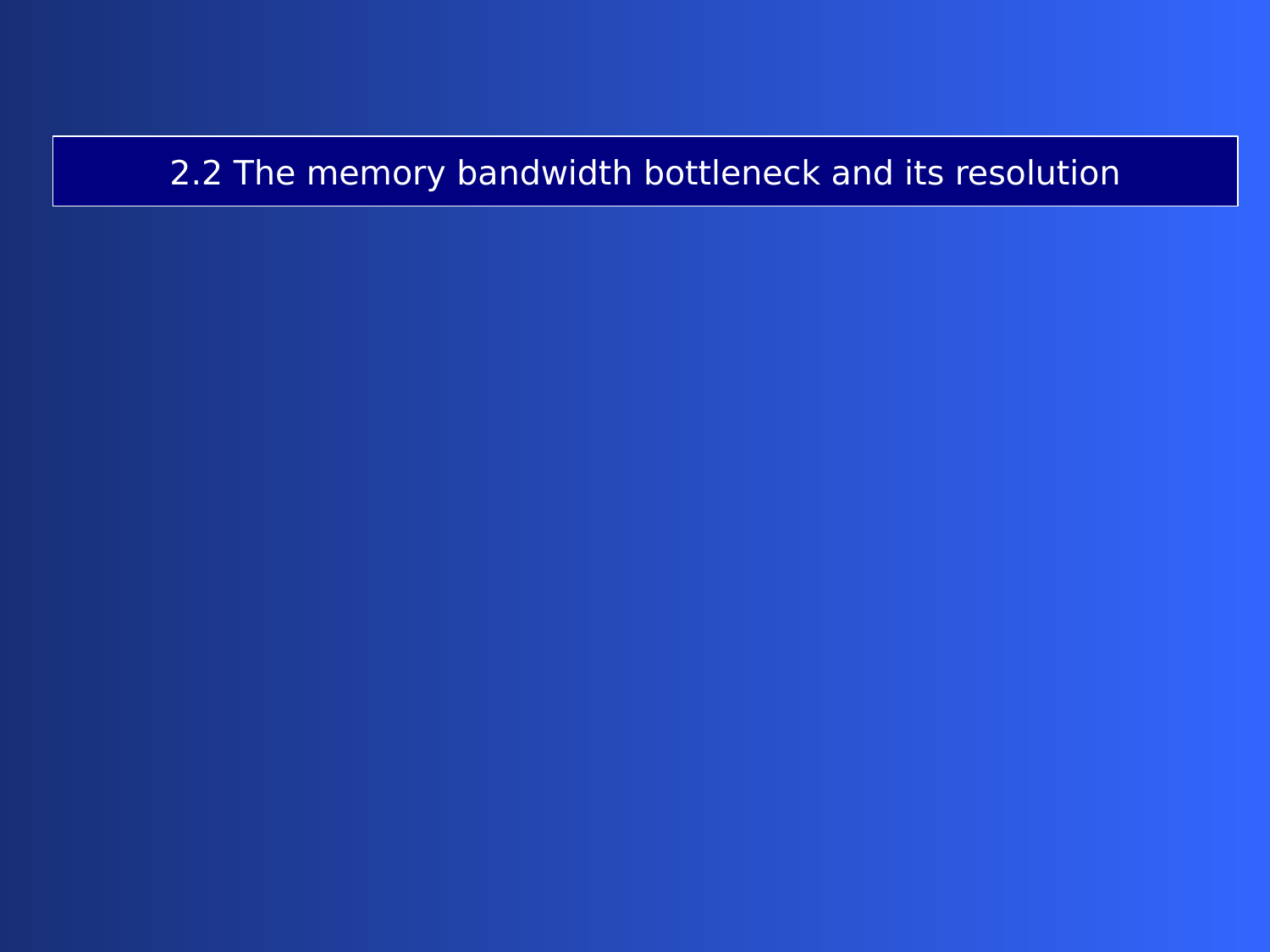

2.2 The memory bandwidth bottleneck and its resolution